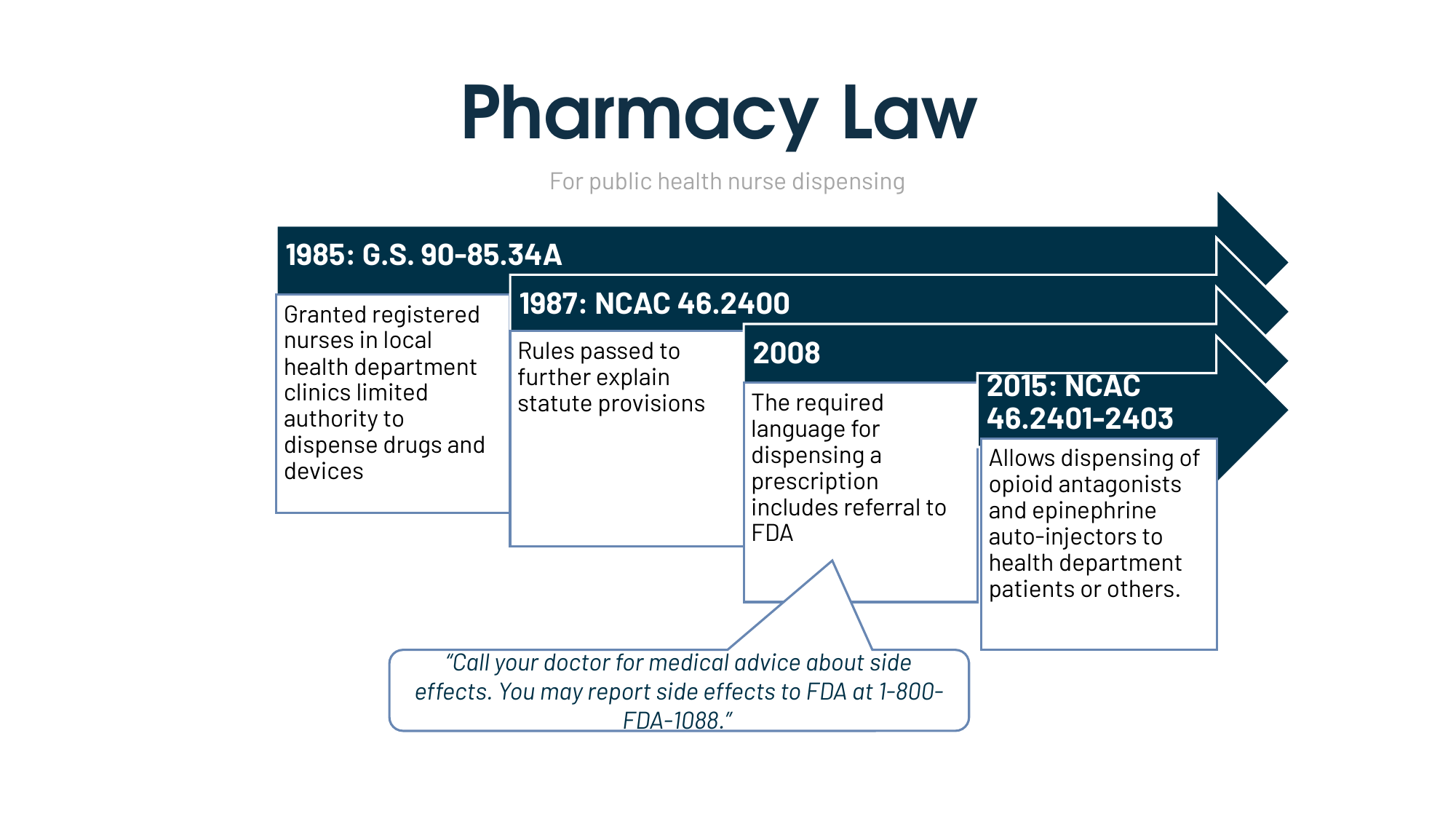

Pharmacy Law
For public health nurse dispensing
1985: G.S. 90-85.34A
Granted registered nurses in local health department clinics limited authority to dispense drugs and devices
1987: NCAC 46.2400
Rules passed to further explain statute provisions
2008
The required language for dispensing a prescription includes referral to FDA
2015: NCAC 46.2401-2403
Allows dispensing of opioid antagonists and epinephrine auto-injectors to health department patients or others.
“Call your doctor for medical advice about side effects. You may report side effects to FDA at 1-800-FDA-1088.”